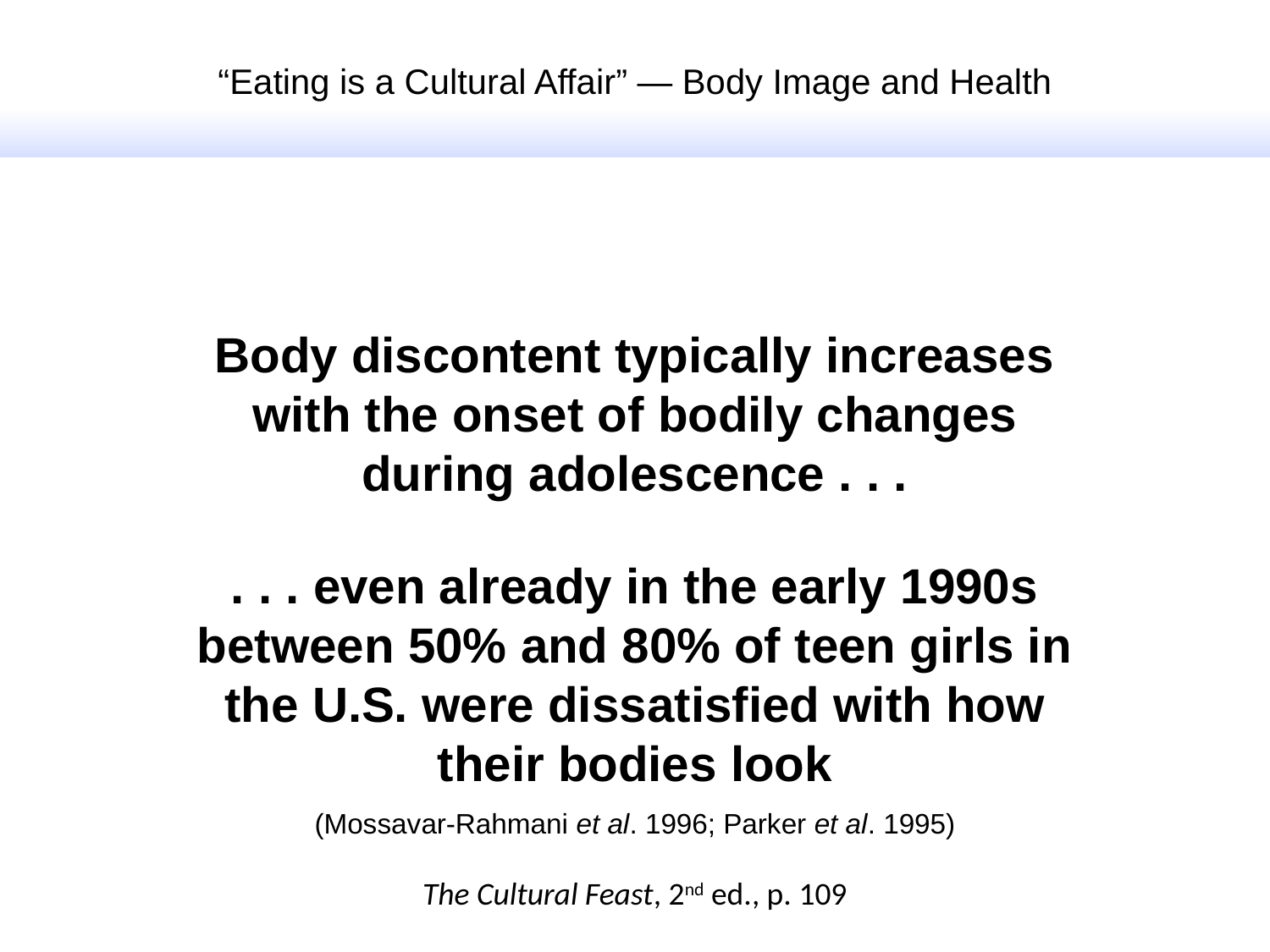

“Eating is a Cultural Affair” — Body Image and Health

Body discontent typically increases with the onset of bodily changes during adolescence . . .

. . . even already in the early 1990s between 50% and 80% of teen girls in the U.S. were dissatisfied with how their bodies look
(Mossavar-Rahmani et al. 1996; Parker et al. 1995)
The Cultural Feast, 2nd ed., p. 109